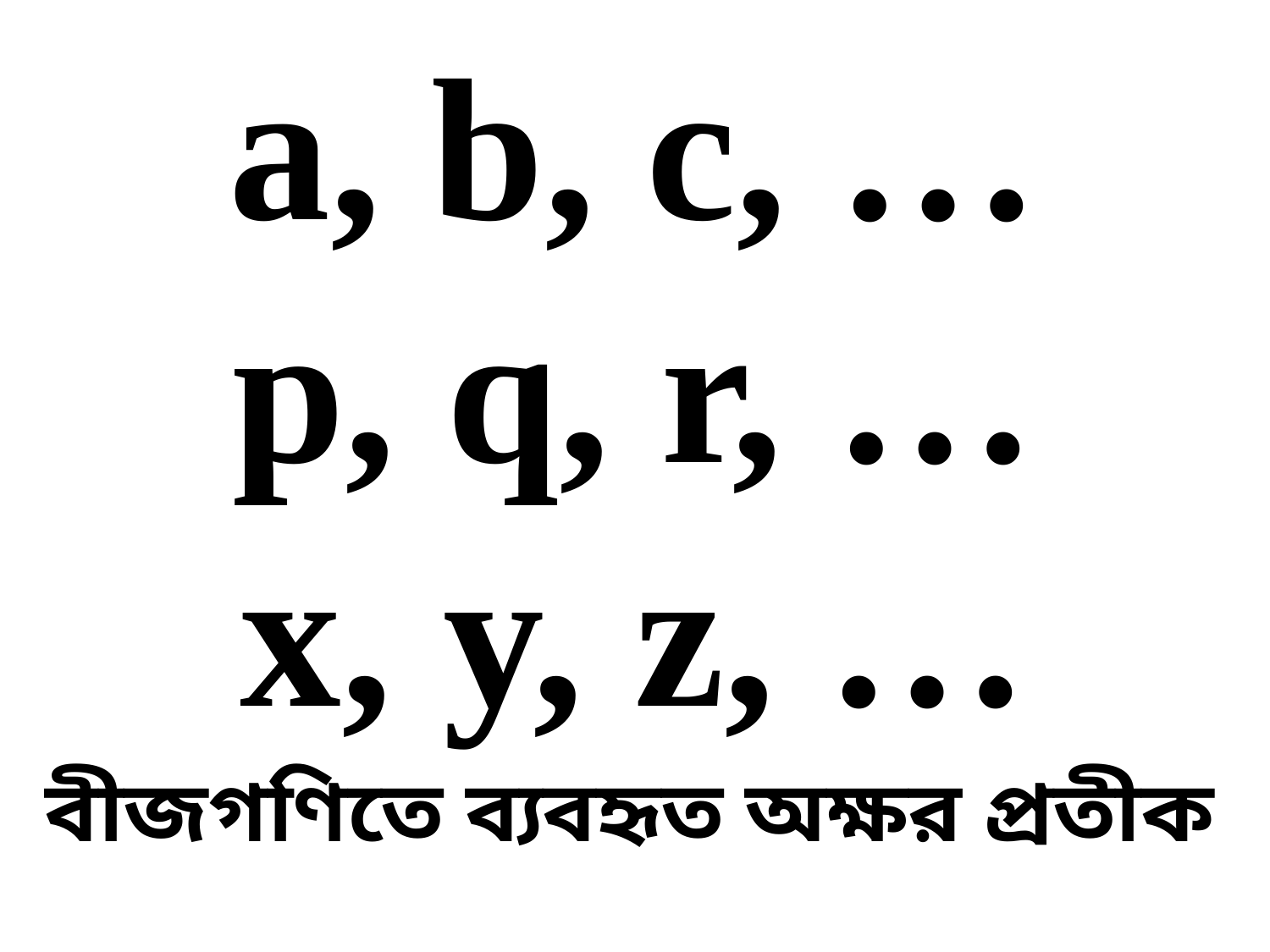

a, b, c, …
p, q, r, …
x, y, z, …
বীজগণিতে ব্যবহৃত অক্ষর প্রতীক